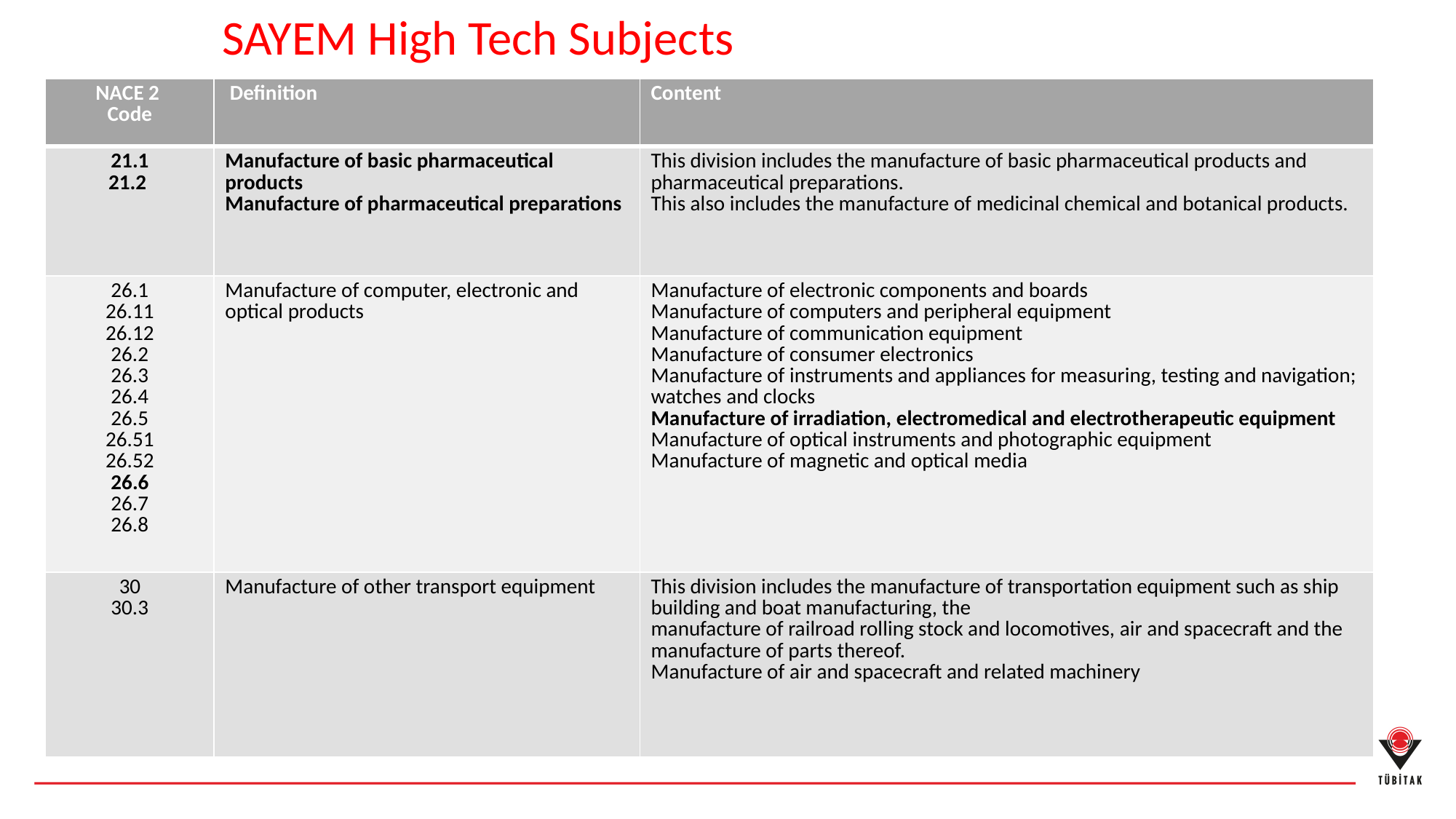

# SAYEM High Tech Subjects
| NACE 2 Code | Definition | Content |
| --- | --- | --- |
| 21.1 21.2 | Manufacture of basic pharmaceutical products Manufacture of pharmaceutical preparations | This division includes the manufacture of basic pharmaceutical products and pharmaceutical preparations. This also includes the manufacture of medicinal chemical and botanical products. |
| 26.1 26.11 26.12 26.2 26.3 26.4 26.5 26.51 26.52 26.6 26.7 26.8 | Manufacture of computer, electronic and optical products | Manufacture of electronic components and boards Manufacture of computers and peripheral equipment Manufacture of communication equipment Manufacture of consumer electronics Manufacture of instruments and appliances for measuring, testing and navigation; watches and clocks Manufacture of irradiation, electromedical and electrotherapeutic equipment Manufacture of optical instruments and photographic equipment Manufacture of magnetic and optical media |
| 30 30.3 | Manufacture of other transport equipment | This division includes the manufacture of transportation equipment such as ship building and boat manufacturing, the manufacture of railroad rolling stock and locomotives, air and spacecraft and the manufacture of parts thereof. Manufacture of air and spacecraft and related machinery |